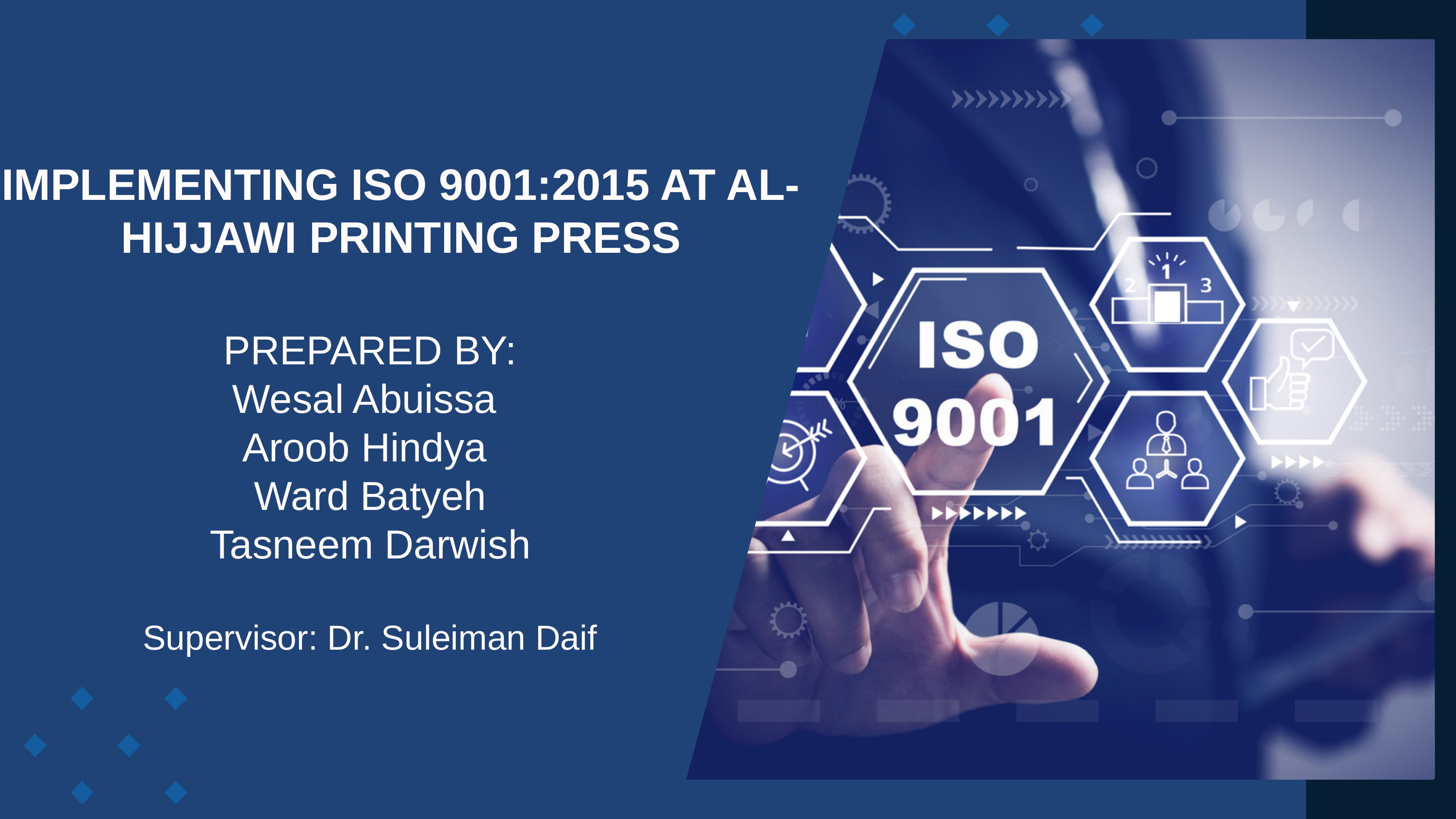

IMPLEMENTING ISO 9001:2015 AT AL-HIJJAWI PRINTING PRESS
PREPARED BY:
Wesal Abuissa
Aroob Hindya
Ward Batyeh
Tasneem Darwish

Supervisor: Dr. Suleiman Daif